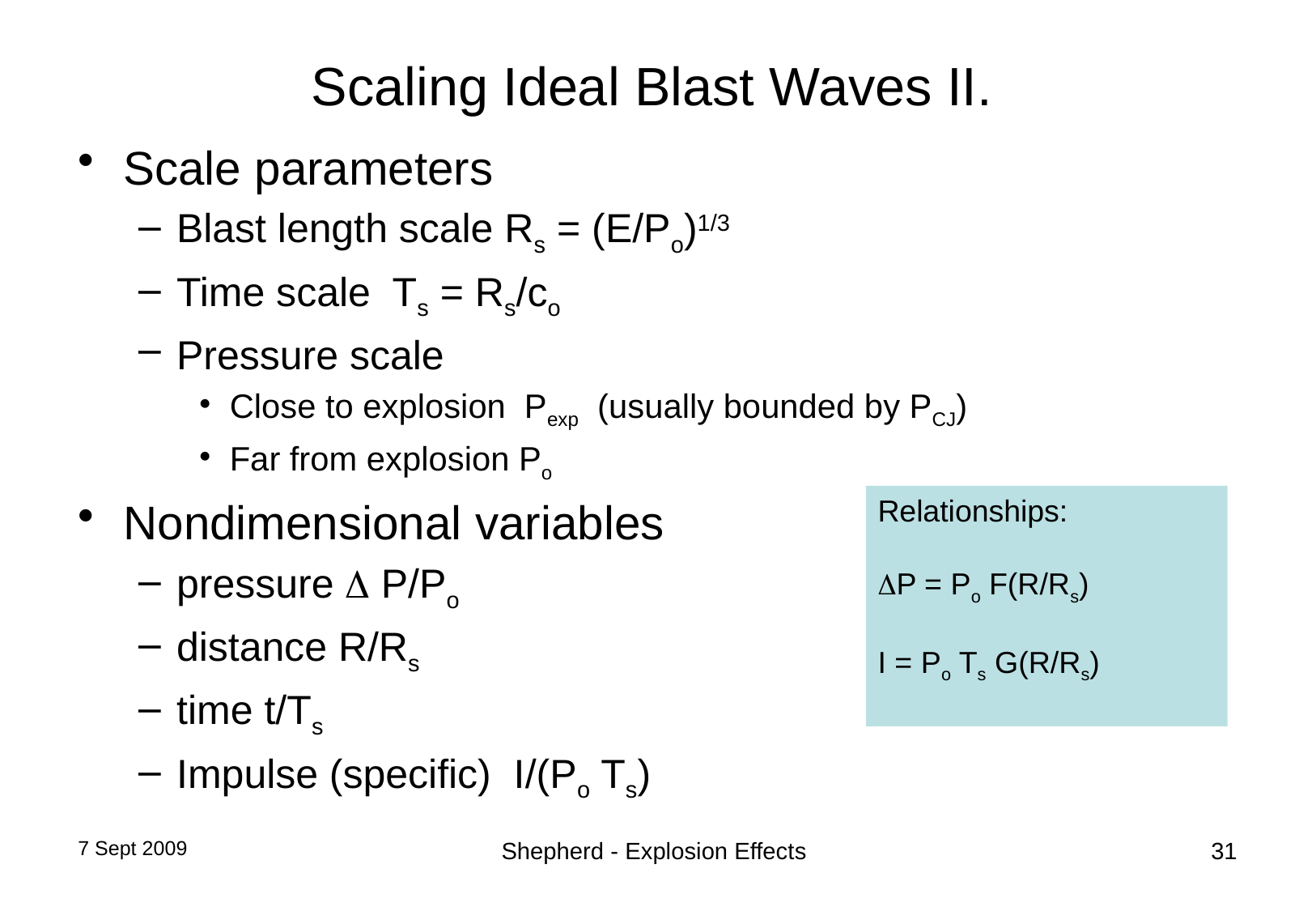

# Scaling Ideal Blast Waves II.
Scale parameters
Blast length scale Rs = (E/Po)1/3
Time scale  Ts = Rs/co
Pressure scale
Close to explosion  Pexp  (usually bounded by PCJ)
Far from explosion Po
Nondimensional variables
pressure Δ P/Po
distance R/Rs
time t/Ts
Impulse (specific)  I/(Po Ts)

Relationships:

ΔP = Po F(R/Rs)

I = Po Ts G(R/Rs)

7 Sept 2009
Shepherd - Explosion Effects
31